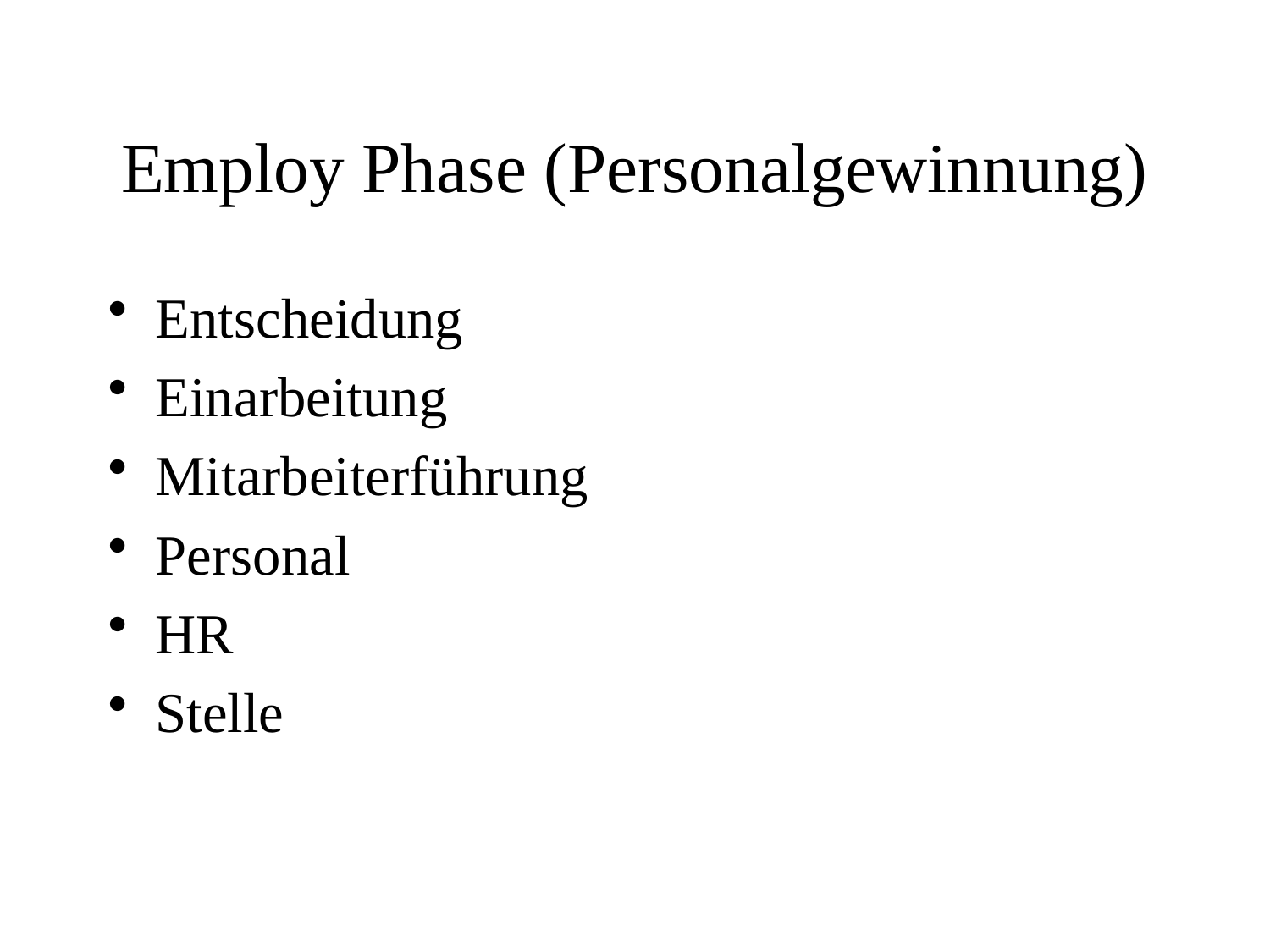

# Employ Phase (Personalgewinnung)
Entscheidung
Einarbeitung
Mitarbeiterführung
Personal
HR
Stelle